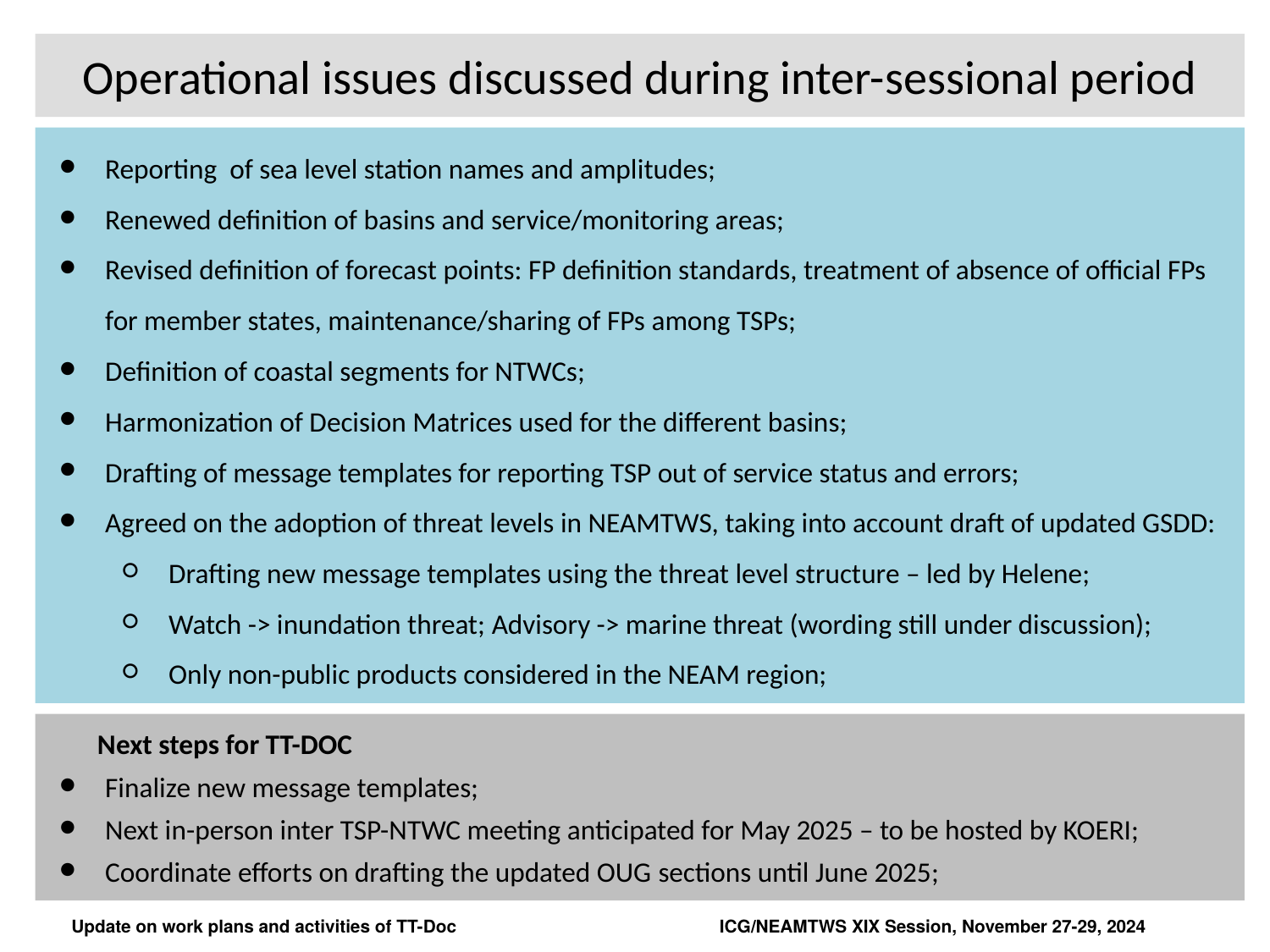

# Operational issues discussed during inter-sessional period
Reporting  of sea level station names and amplitudes;
Renewed definition of basins and service/monitoring areas;
Revised definition of forecast points: FP definition standards, treatment of absence of official FPs for member states, maintenance/sharing of FPs among TSPs;
Definition of coastal segments for NTWCs;
Harmonization of Decision Matrices used for the different basins;
Drafting of message templates for reporting TSP out of service status and errors;
Agreed on the adoption of threat levels in NEAMTWS, taking into account draft of updated GSDD:
Drafting new message templates using the threat level structure – led by Helene;
Watch -> inundation threat; Advisory -> marine threat (wording still under discussion);
Only non-public products considered in the NEAM region;

      Next steps for TT-DOC
Finalize new message templates;
Next in-person inter TSP-NTWC meeting anticipated for May 2025 – to be hosted by KOERI;
Coordinate efforts on drafting the updated OUG sections until June 2025;